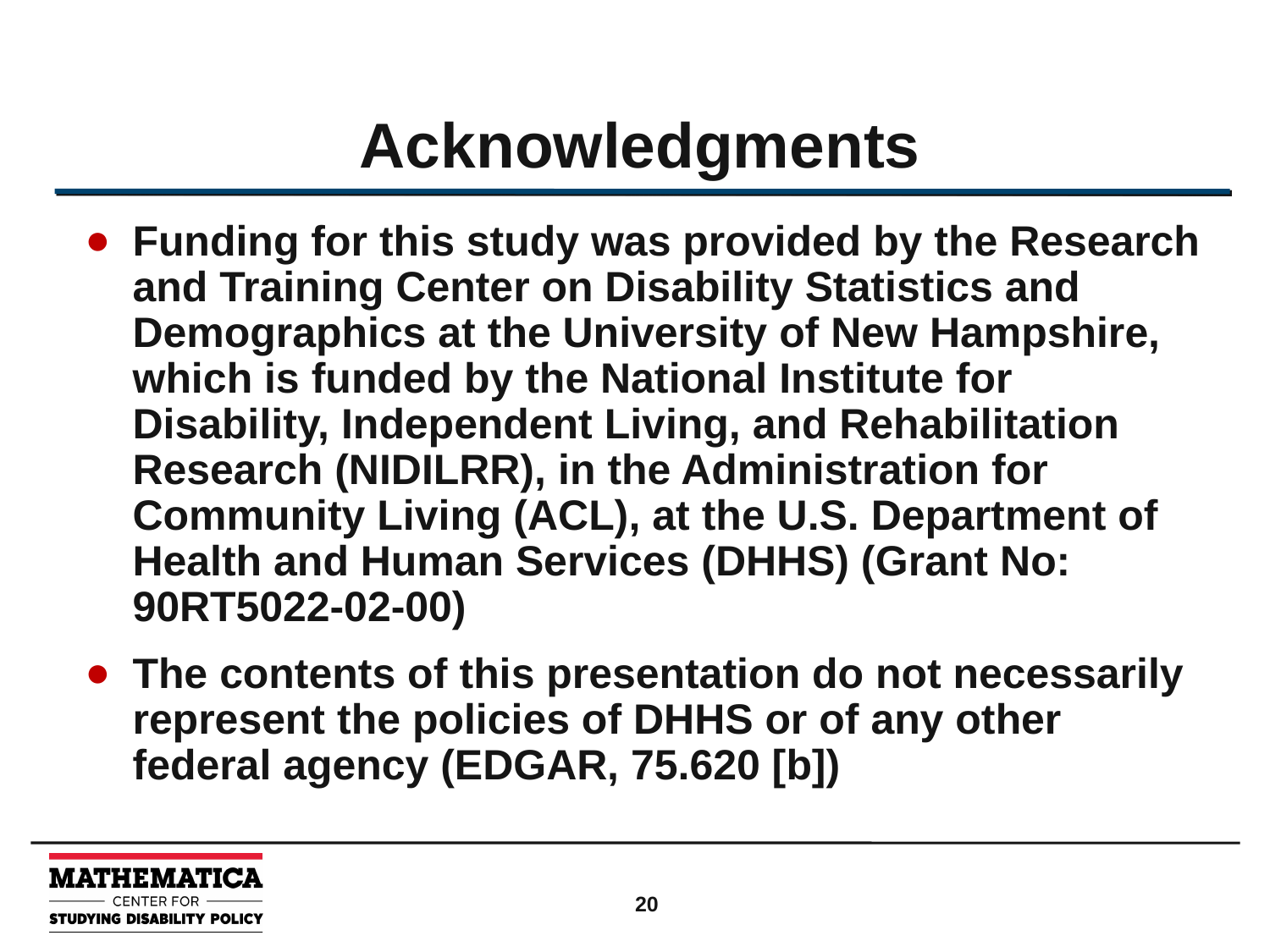

# Acknowledgments
Funding for this study was provided by the Research and Training Center on Disability Statistics and Demographics at the University of New Hampshire, which is funded by the National Institute for Disability, Independent Living, and Rehabilitation Research (NIDILRR), in the Administration for Community Living (ACL), at the U.S. Department of Health and Human Services (DHHS) (Grant No: 90RT5022-02-00)
The contents of this presentation do not necessarily represent the policies of DHHS or of any other federal agency (EDGAR, 75.620 [b])